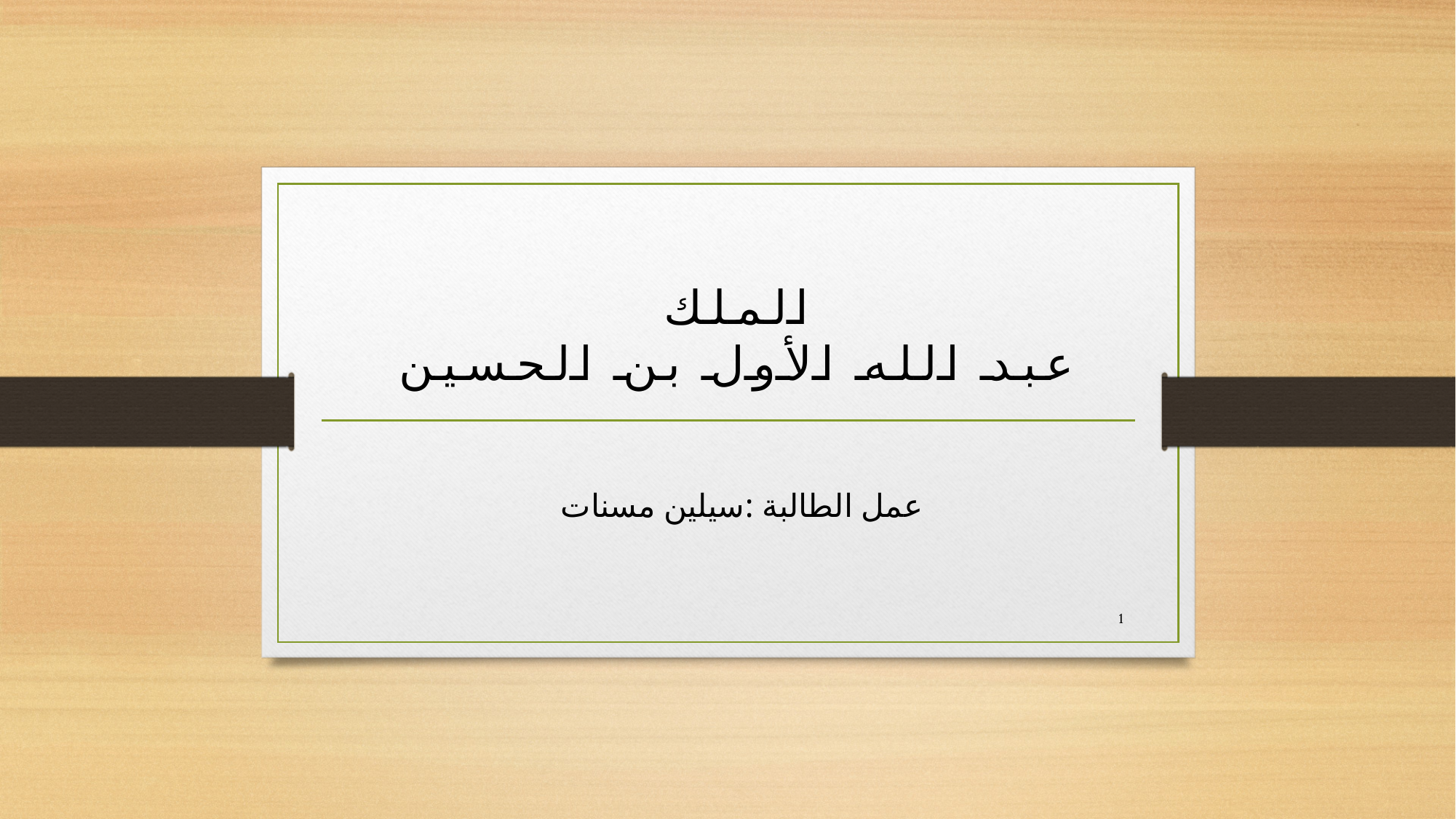

# الملك عبد الله الأول بن الحسين
عمل الطالبة :سيلين مسنات
1